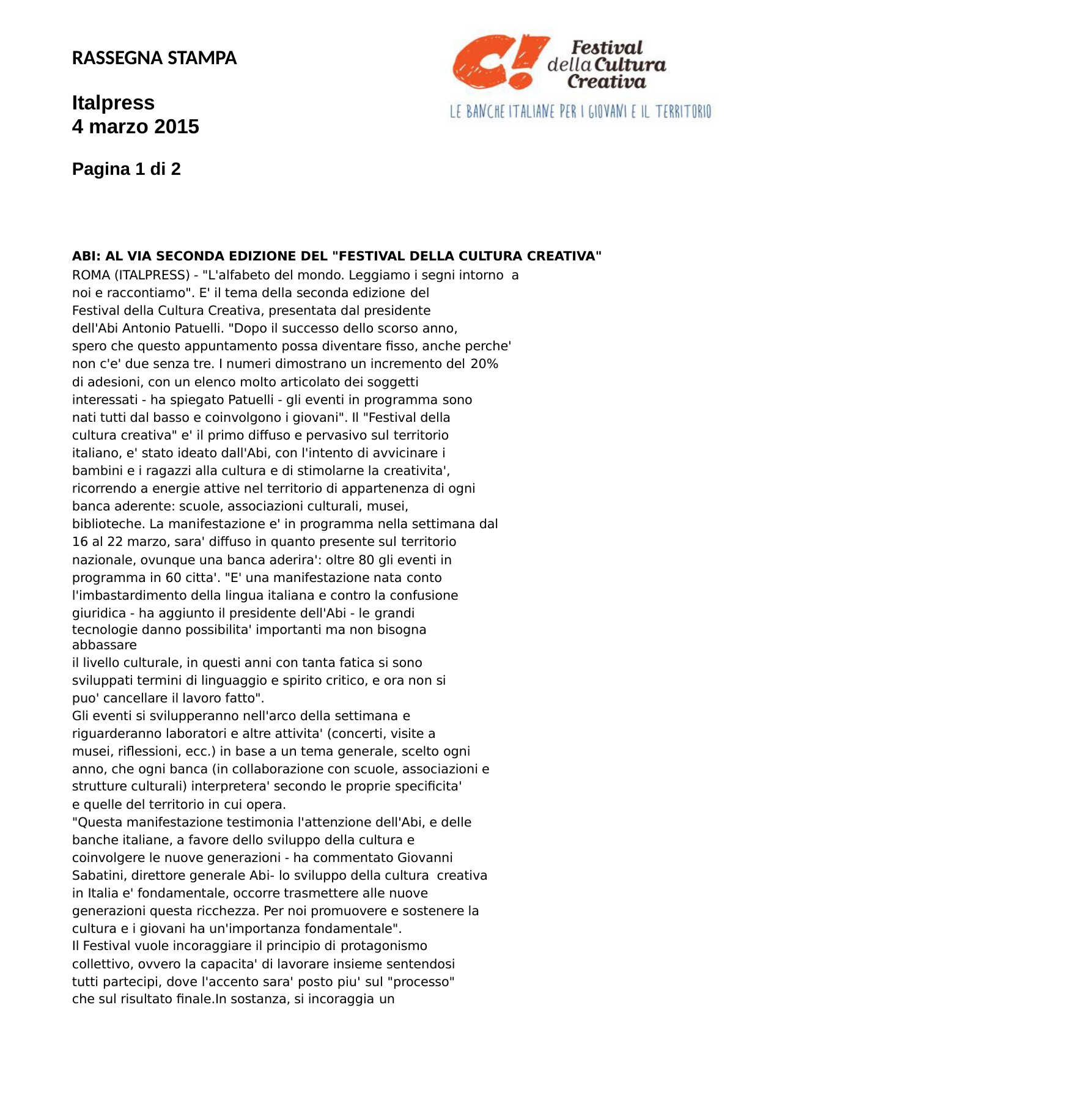

RASSEGNA STAMPA

Italpress
4 marzo 2015
Pagina 1 di 2
ABI: AL VIA SECONDA EDIZIONE DEL "FESTIVAL DELLA CULTURA CREATIVA"
ROMA (ITALPRESS) - "L'alfabeto del mondo. Leggiamo i segni intorno  a noi e raccontiamo". E' il tema della seconda edizione del
Festival della Cultura Creativa, presentata dal presidente  dell'Abi Antonio Patuelli. "Dopo il successo dello scorso anno,
spero che questo appuntamento possa diventare fisso, anche perche'  non c'e' due senza tre. I numeri dimostrano un incremento del 20%
di adesioni, con un elenco molto articolato dei soggetti  interessati - ha spiegato Patuelli - gli eventi in programma sono
nati tutti dal basso e coinvolgono i giovani". Il "Festival della  cultura creativa" e' il primo diffuso e pervasivo sul territorio
italiano, e' stato ideato dall'Abi, con l'intento di avvicinare i  bambini e i ragazzi alla cultura e di stimolarne la creativita',
ricorrendo a energie attive nel territorio di appartenenza di ogni  banca aderente: scuole, associazioni culturali, musei,
biblioteche. La manifestazione e' in programma nella settimana dal  16 al 22 marzo, sara' diffuso in quanto presente sul territorio
nazionale, ovunque una banca aderira': oltre 80 gli eventi in  programma in 60 citta'. "E' una manifestazione nata conto
l'imbastardimento della lingua italiana e contro la confusione  giuridica - ha aggiunto il presidente dell'Abi - le grandi
tecnologie danno possibilita' importanti ma non bisogna abbassare
il livello culturale, in questi anni con tanta fatica si sono  sviluppati termini di linguaggio e spirito critico, e ora non si  puo' cancellare il lavoro fatto".
Gli eventi si svilupperanno nell'arco della settimana e
riguarderanno laboratori e altre attivita' (concerti, visite a  musei, riflessioni, ecc.) in base a un tema generale, scelto ogni
anno, che ogni banca (in collaborazione con scuole, associazioni e  strutture culturali) interpretera' secondo le proprie specificita'
e quelle del territorio in cui opera.
"Questa manifestazione testimonia l'attenzione dell'Abi, e delle
banche italiane, a favore dello sviluppo della cultura e  coinvolgere le nuove generazioni - ha commentato Giovanni  Sabatini, direttore generale Abi- lo sviluppo della cultura  creativa in Italia e' fondamentale, occorre trasmettere alle nuove  generazioni questa ricchezza. Per noi promuovere e sostenere la  cultura e i giovani ha un'importanza fondamentale".
Il Festival vuole incoraggiare il principio di protagonismo
collettivo, ovvero la capacita' di lavorare insieme sentendosi  tutti partecipi, dove l'accento sara' posto piu' sul "processo"  che sul risultato finale.In sostanza, si incoraggia un